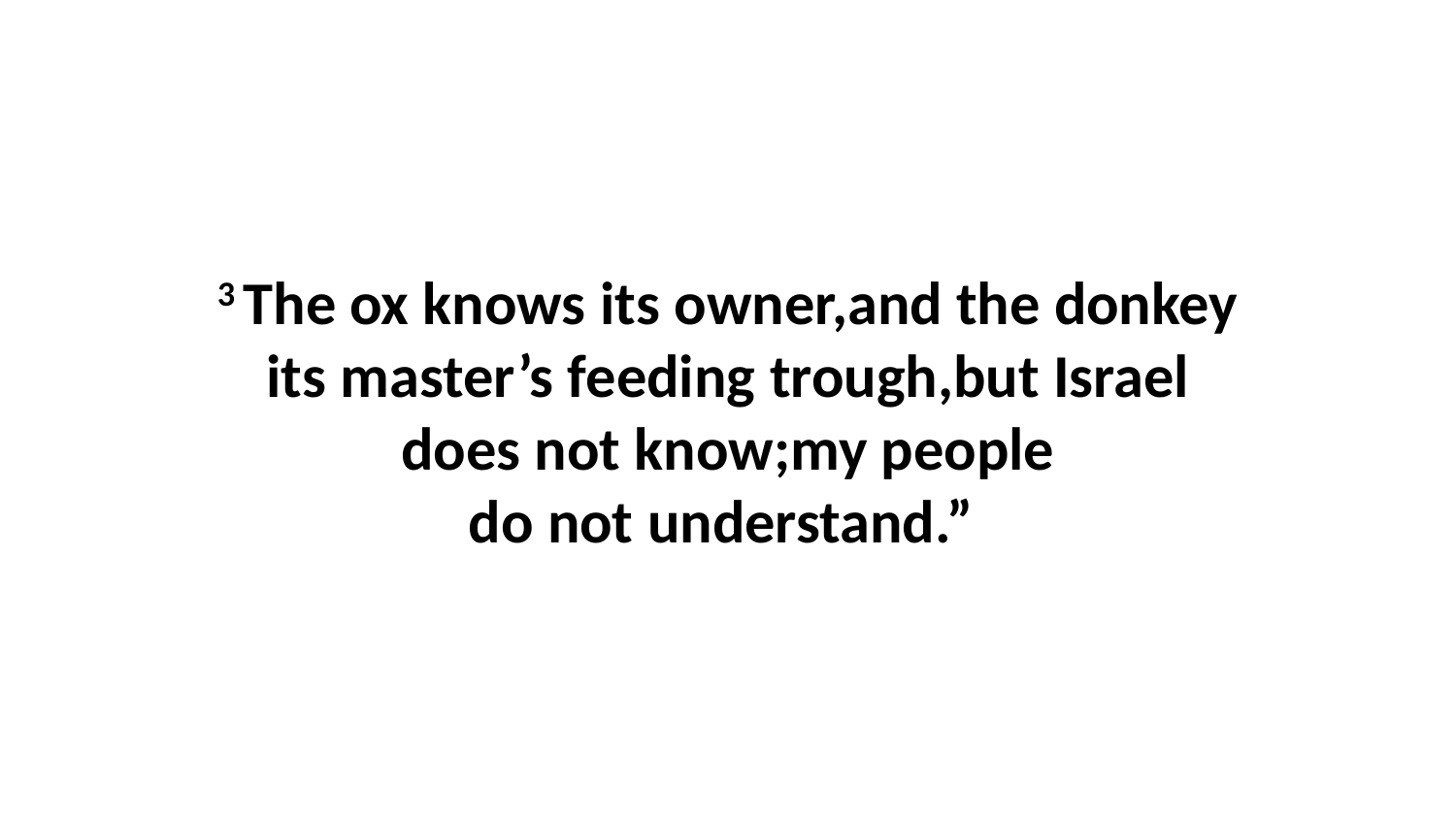

3 The ox knows its owner,and the donkey its master’s feeding trough,but Israel does not know;my people do not understand.”